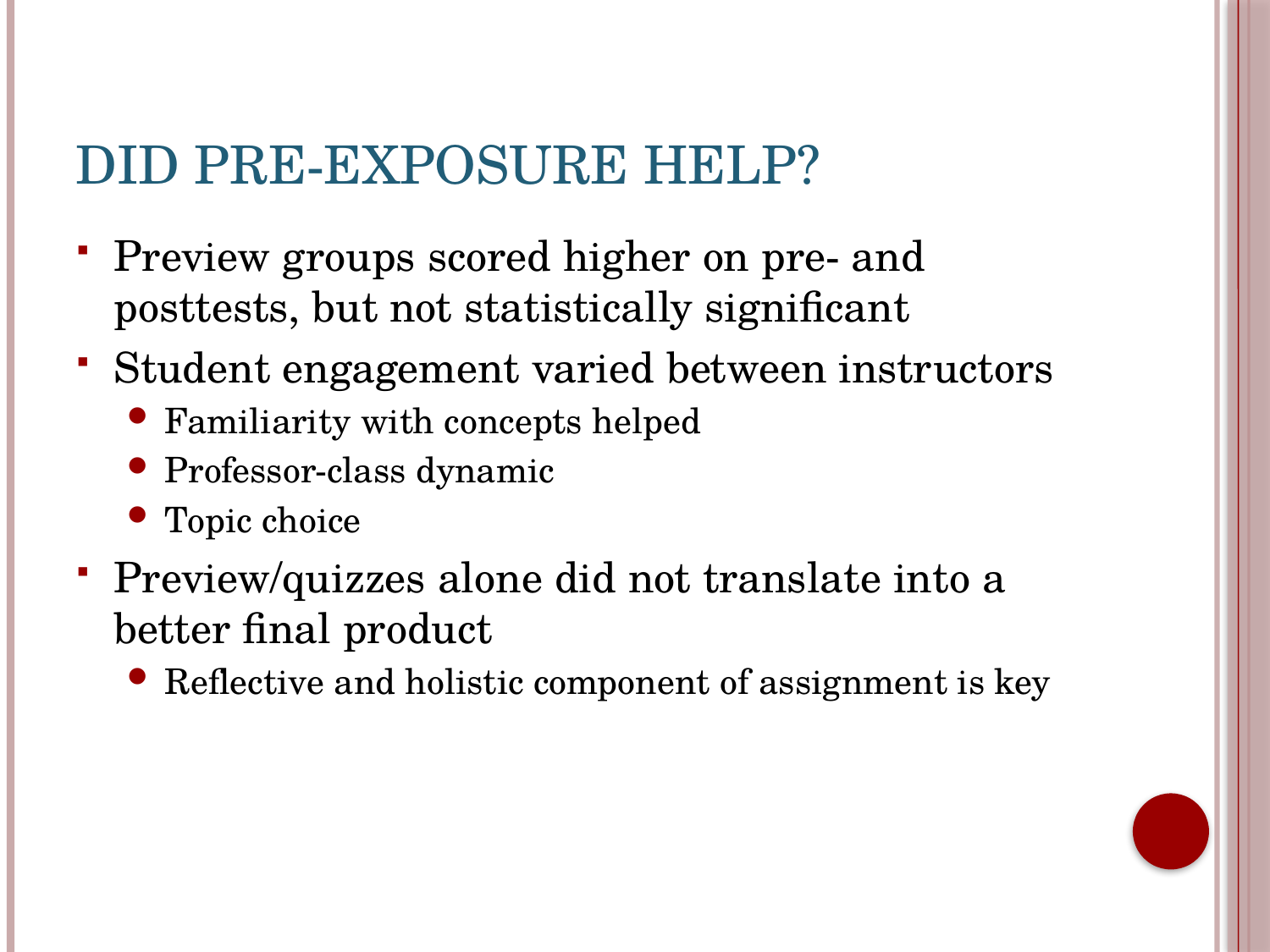

# Did Pre-Exposure Help?
Preview groups scored higher on pre- and posttests, but not statistically significant
Student engagement varied between instructors
Familiarity with concepts helped
Professor-class dynamic
Topic choice
Preview/quizzes alone did not translate into a better final product
Reflective and holistic component of assignment is key